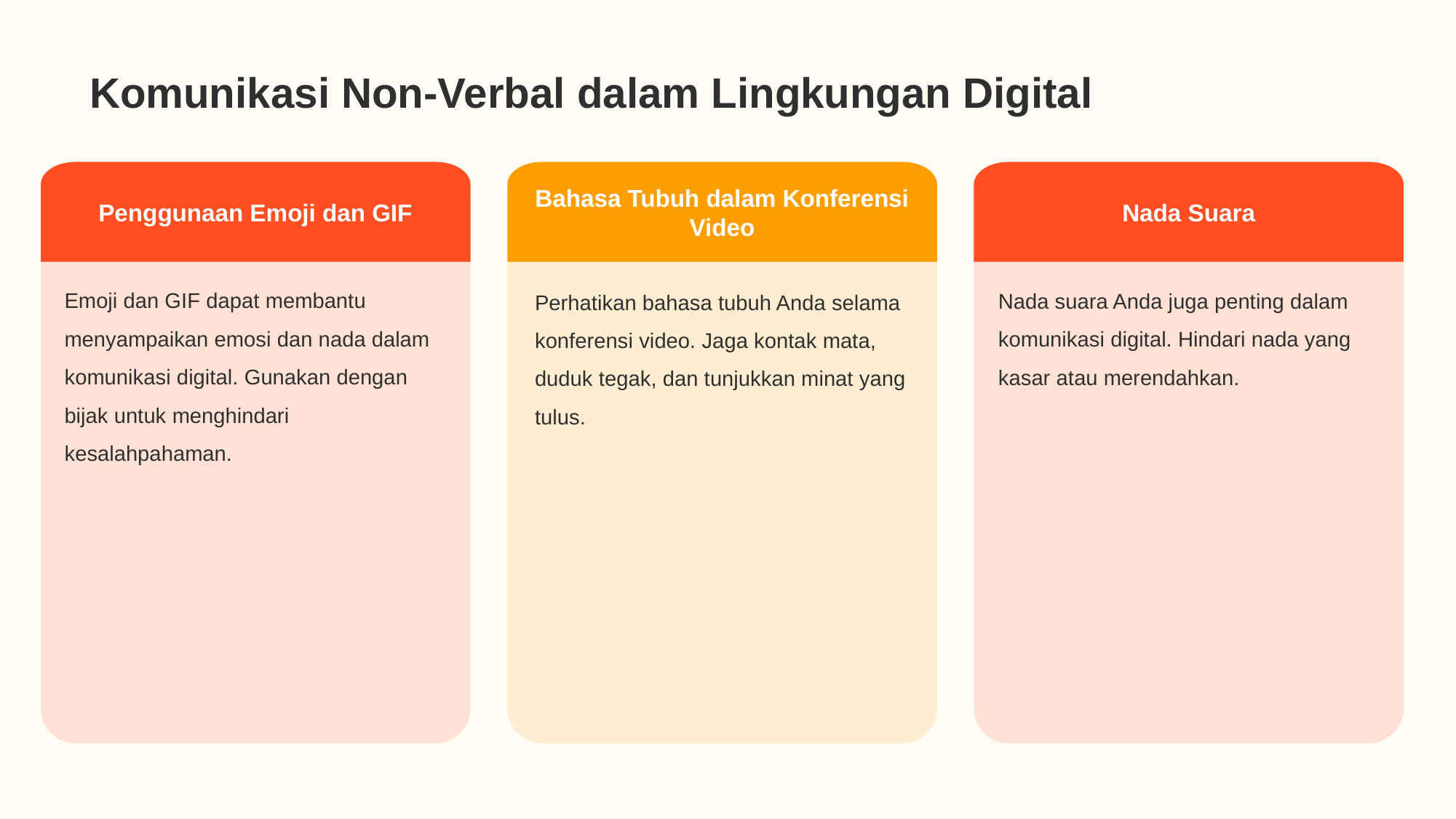

# Komunikasi Non-Verbal dalam Lingkungan Digital

Penggunaan Emoji dan GIF
Bahasa Tubuh dalam Konferensi Video
Nada Suara

Emoji dan GIF dapat membantu menyampaikan emosi dan nada dalam komunikasi digital. Gunakan dengan bijak untuk menghindari kesalahpahaman.
Nada suara Anda juga penting dalam komunikasi digital. Hindari nada yang kasar atau merendahkan.
Perhatikan bahasa tubuh Anda selama konferensi video. Jaga kontak mata, duduk tegak, dan tunjukkan minat yang tulus.